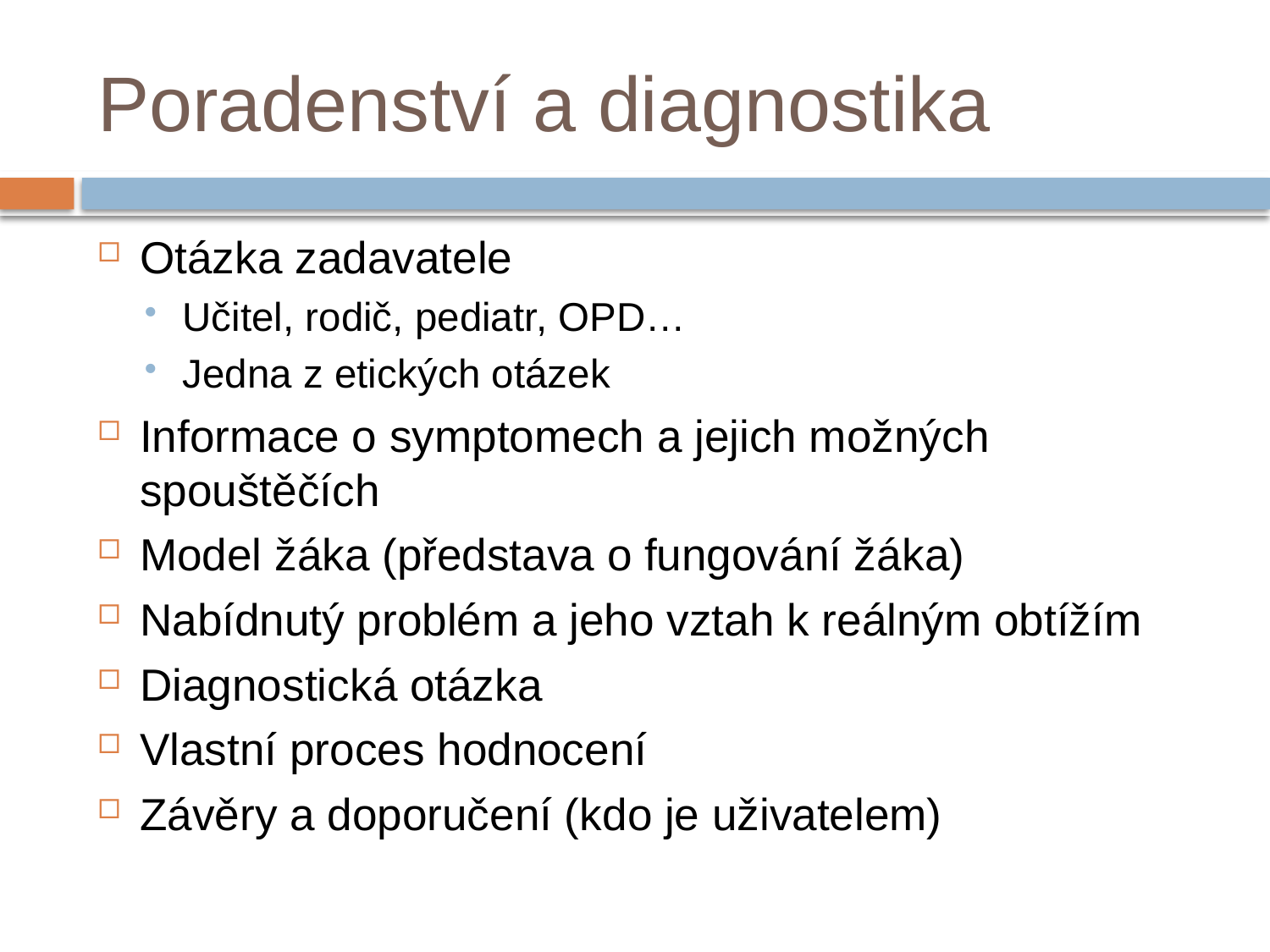

# Poradenství a diagnostika
Otázka zadavatele
Učitel, rodič, pediatr, OPD…
Jedna z etických otázek
Informace o symptomech a jejich možných spouštěčích
Model žáka (představa o fungování žáka)
Nabídnutý problém a jeho vztah k reálným obtížím
Diagnostická otázka
Vlastní proces hodnocení
Závěry a doporučení (kdo je uživatelem)